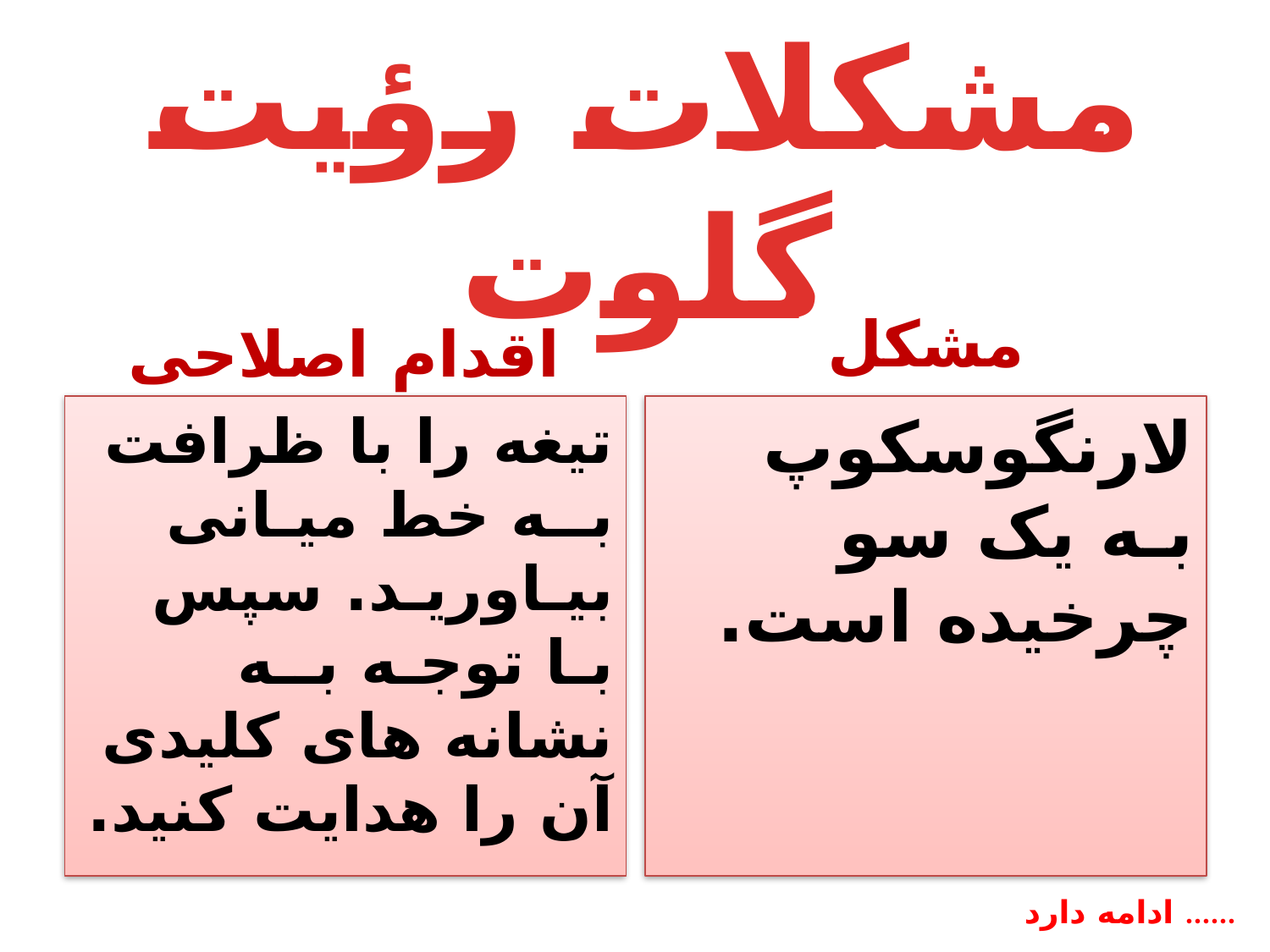

# مشکلات رؤیت گلوت
مشکل
اقدام اصلاحی
تیغه را با ظرافت بــه خط میـانی بیـاوریـد. سپس بـا توجـه بــه نشانه های کلیدی آن را هدایت کنید.
لارنگوسکوپ بـه یک سو چرخیده است.
ادامه دارد ......